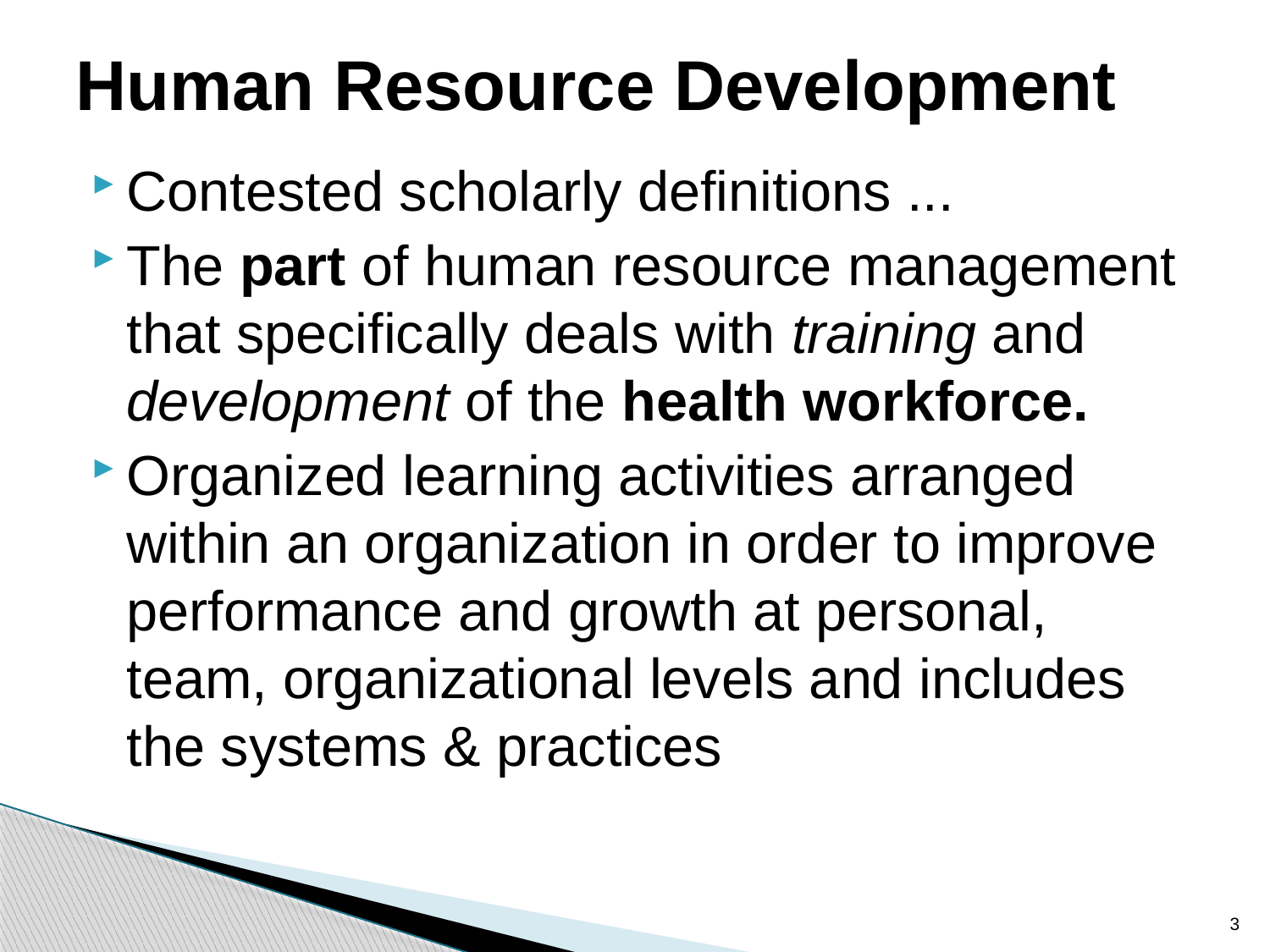

# Human Resource Development
Contested scholarly definitions ...
The part of human resource management that specifically deals with training and development of the health workforce.
Organized learning activities arranged within an organization in order to improve performance and growth at personal, team, organizational levels and includes the systems & practices

3